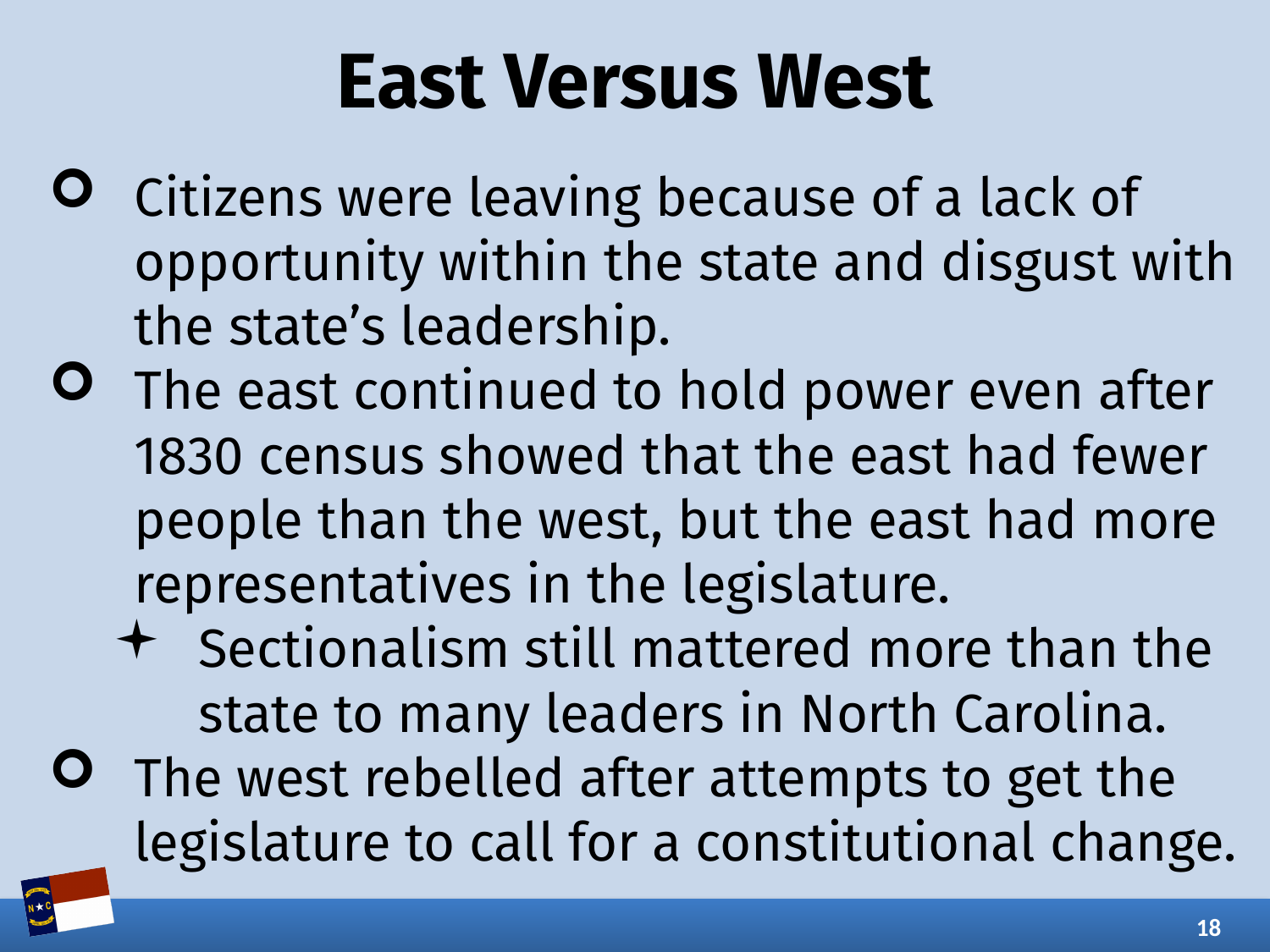

# East Versus West
Citizens were leaving because of a lack of opportunity within the state and disgust with the state’s leadership.
The east continued to hold power even after 1830 census showed that the east had fewer people than the west, but the east had more representatives in the legislature.
Sectionalism still mattered more than the state to many leaders in North Carolina.
The west rebelled after attempts to get the legislature to call for a constitutional change.
18